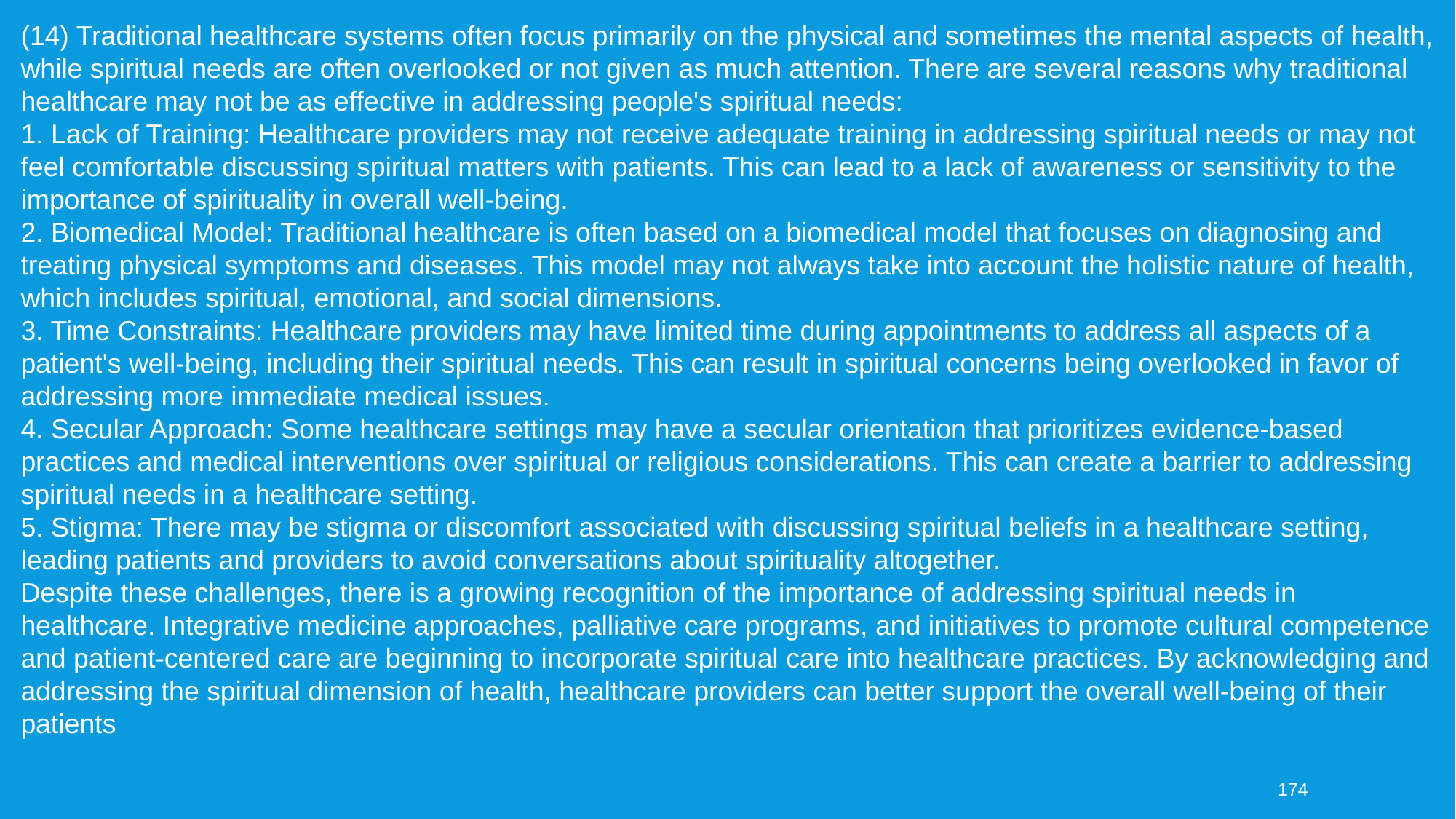

(14) Traditional healthcare systems often focus primarily on the physical and sometimes the mental aspects of health, while spiritual needs are often overlooked or not given as much attention. There are several reasons why traditional healthcare may not be as effective in addressing people's spiritual needs:
1. Lack of Training: Healthcare providers may not receive adequate training in addressing spiritual needs or may not feel comfortable discussing spiritual matters with patients. This can lead to a lack of awareness or sensitivity to the importance of spirituality in overall well-being.
2. Biomedical Model: Traditional healthcare is often based on a biomedical model that focuses on diagnosing and treating physical symptoms and diseases. This model may not always take into account the holistic nature of health, which includes spiritual, emotional, and social dimensions.
3. Time Constraints: Healthcare providers may have limited time during appointments to address all aspects of a patient's well-being, including their spiritual needs. This can result in spiritual concerns being overlooked in favor of addressing more immediate medical issues.
4. Secular Approach: Some healthcare settings may have a secular orientation that prioritizes evidence-based practices and medical interventions over spiritual or religious considerations. This can create a barrier to addressing spiritual needs in a healthcare setting.
5. Stigma: There may be stigma or discomfort associated with discussing spiritual beliefs in a healthcare setting, leading patients and providers to avoid conversations about spirituality altogether.
Despite these challenges, there is a growing recognition of the importance of addressing spiritual needs in healthcare. Integrative medicine approaches, palliative care programs, and initiatives to promote cultural competence and patient-centered care are beginning to incorporate spiritual care into healthcare practices. By acknowledging and addressing the spiritual dimension of health, healthcare providers can better support the overall well-being of their patients
174